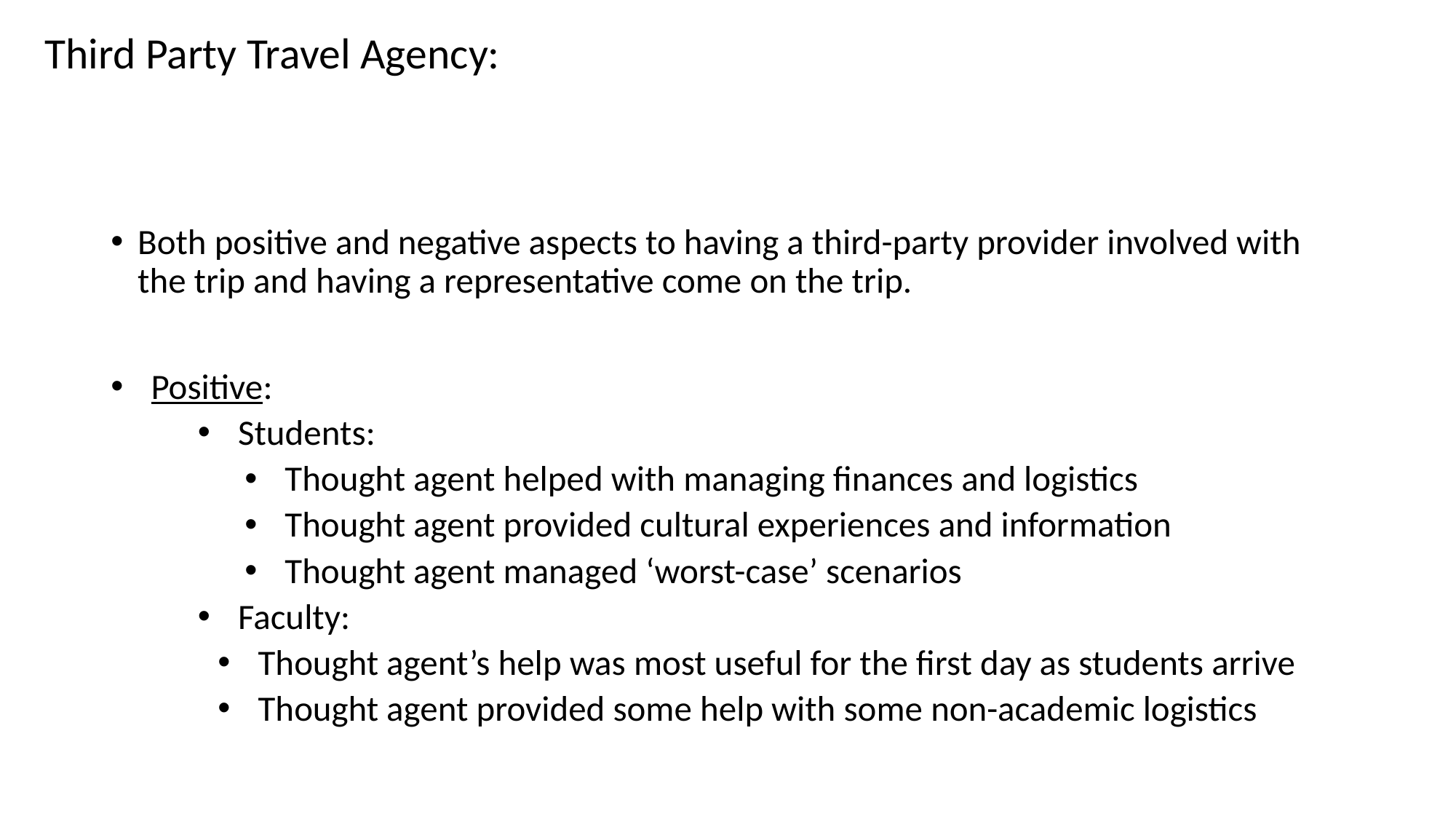

# Third Party Travel Agency:
Both positive and negative aspects to having a third-party provider involved with the trip and having a representative come on the trip.

Positive:
Students:
Thought agent helped with managing finances and logistics
Thought agent provided cultural experiences and information
Thought agent managed ‘worst-case’ scenarios
Faculty:
Thought agent’s help was most useful for the first day as students arrive
Thought agent provided some help with some non-academic logistics